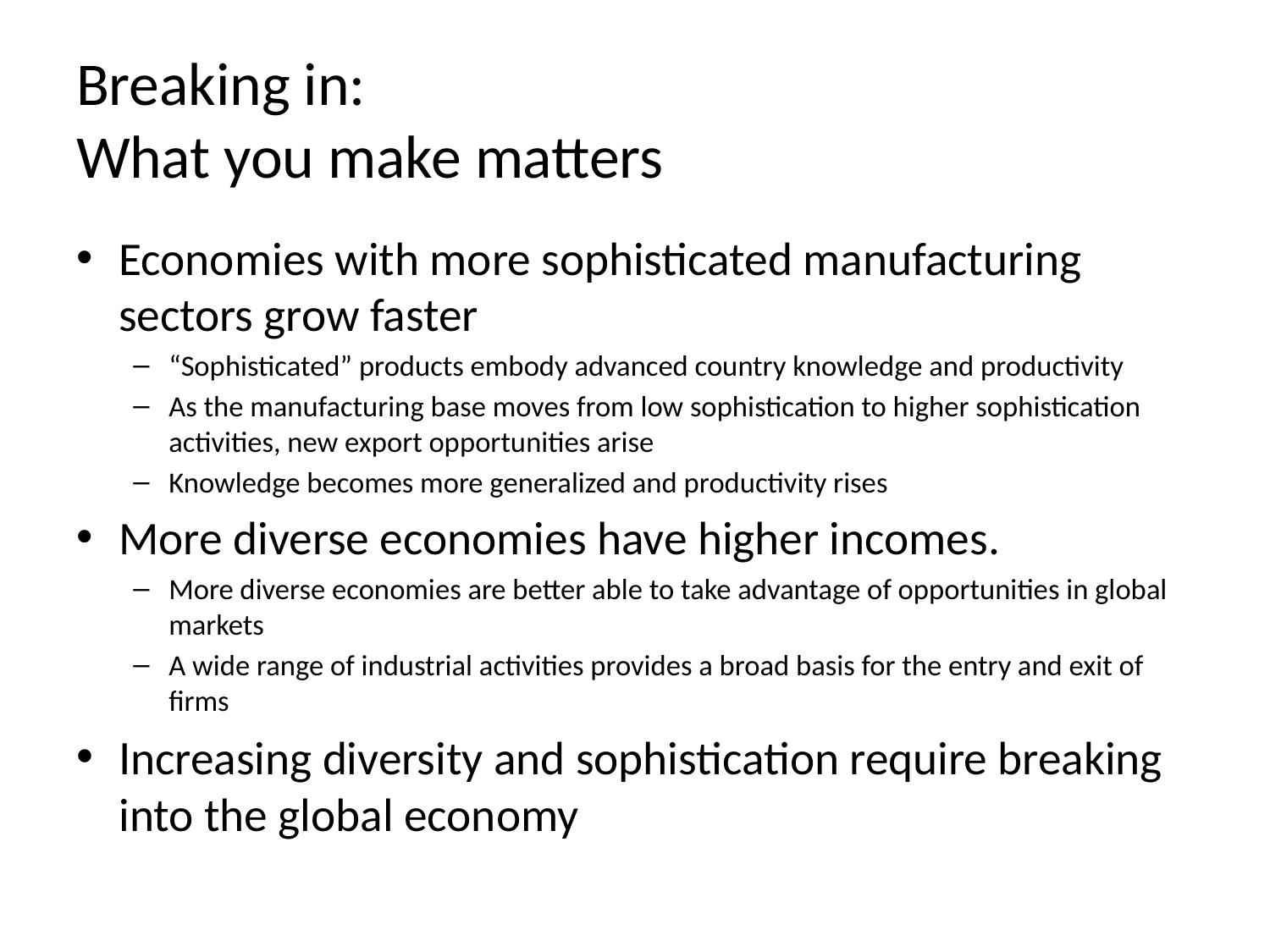

# Breaking in: What you make matters
Economies with more sophisticated manufacturing sectors grow faster
“Sophisticated” products embody advanced country knowledge and productivity
As the manufacturing base moves from low sophistication to higher sophistication activities, new export opportunities arise
Knowledge becomes more generalized and productivity rises
More diverse economies have higher incomes.
More diverse economies are better able to take advantage of opportunities in global markets
A wide range of industrial activities provides a broad basis for the entry and exit of firms
Increasing diversity and sophistication require breaking into the global economy